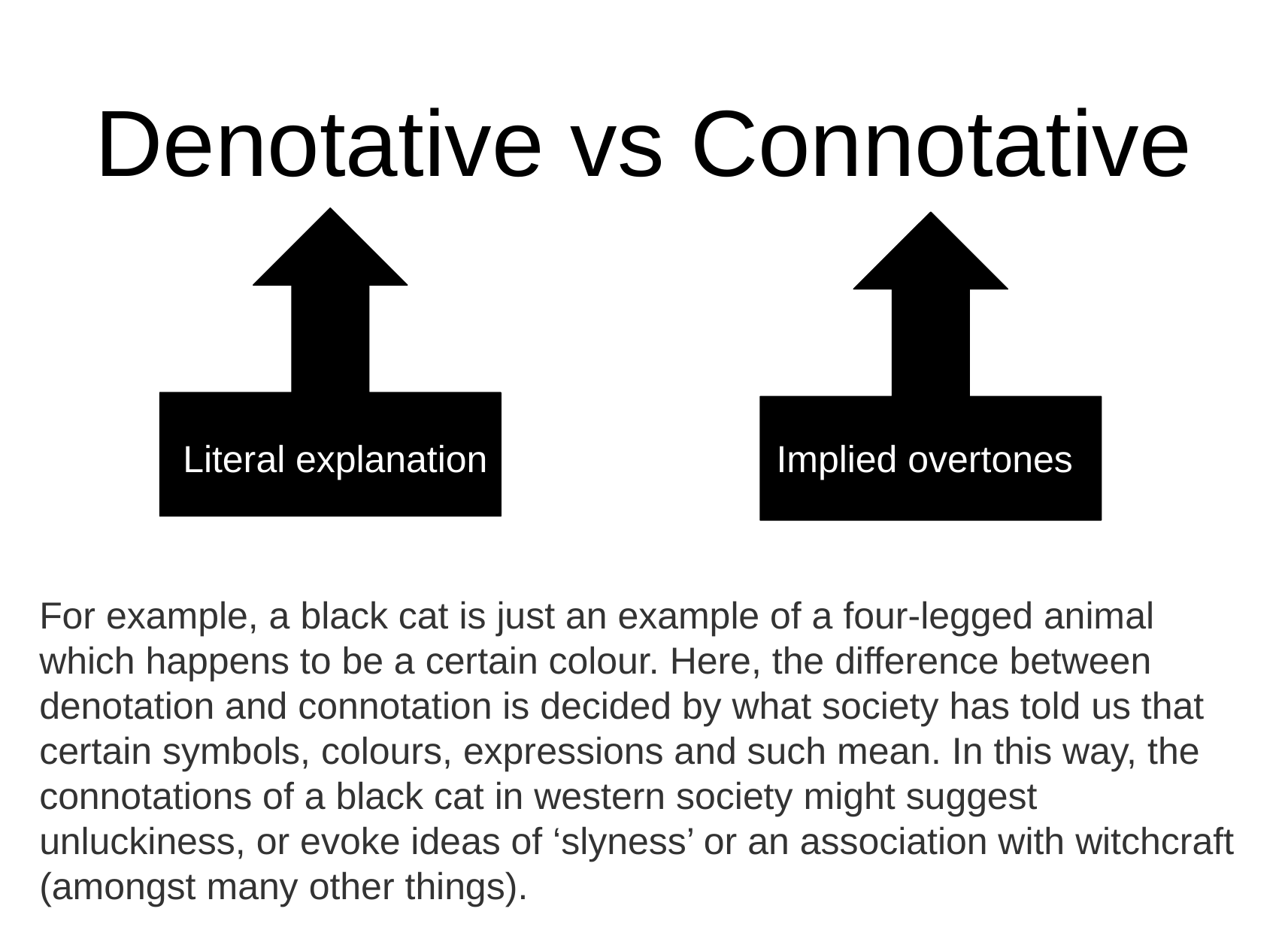

Denotative vs Connotative

Literal explanation

Implied overtones

For example, a black cat is just an example of a four-legged animal which happens to be a certain colour. Here, the difference between denotation and connotation is decided by what society has told us that certain symbols, colours, expressions and such mean. In this way, the connotations of a black cat in western society might suggest unluckiness, or evoke ideas of ‘slyness’ or an association with witchcraft (amongst many other things).